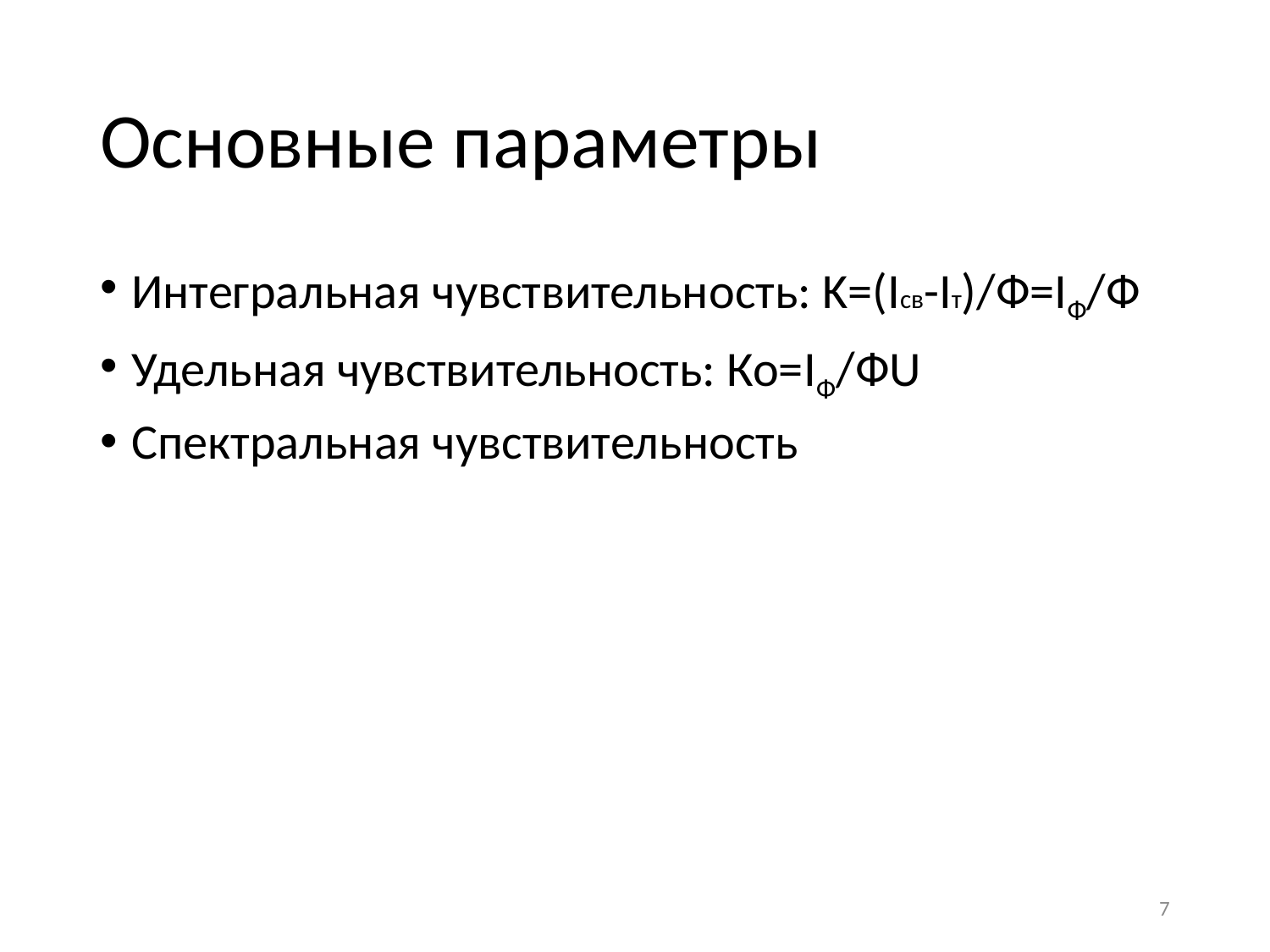

# Основные параметры
Интегральная чувствительность: K=(Iсв-Iт)/Ф=IФ/Ф
Удельная чувствительность: Ко=IФ/ФU
Спектральная чувствительность

7